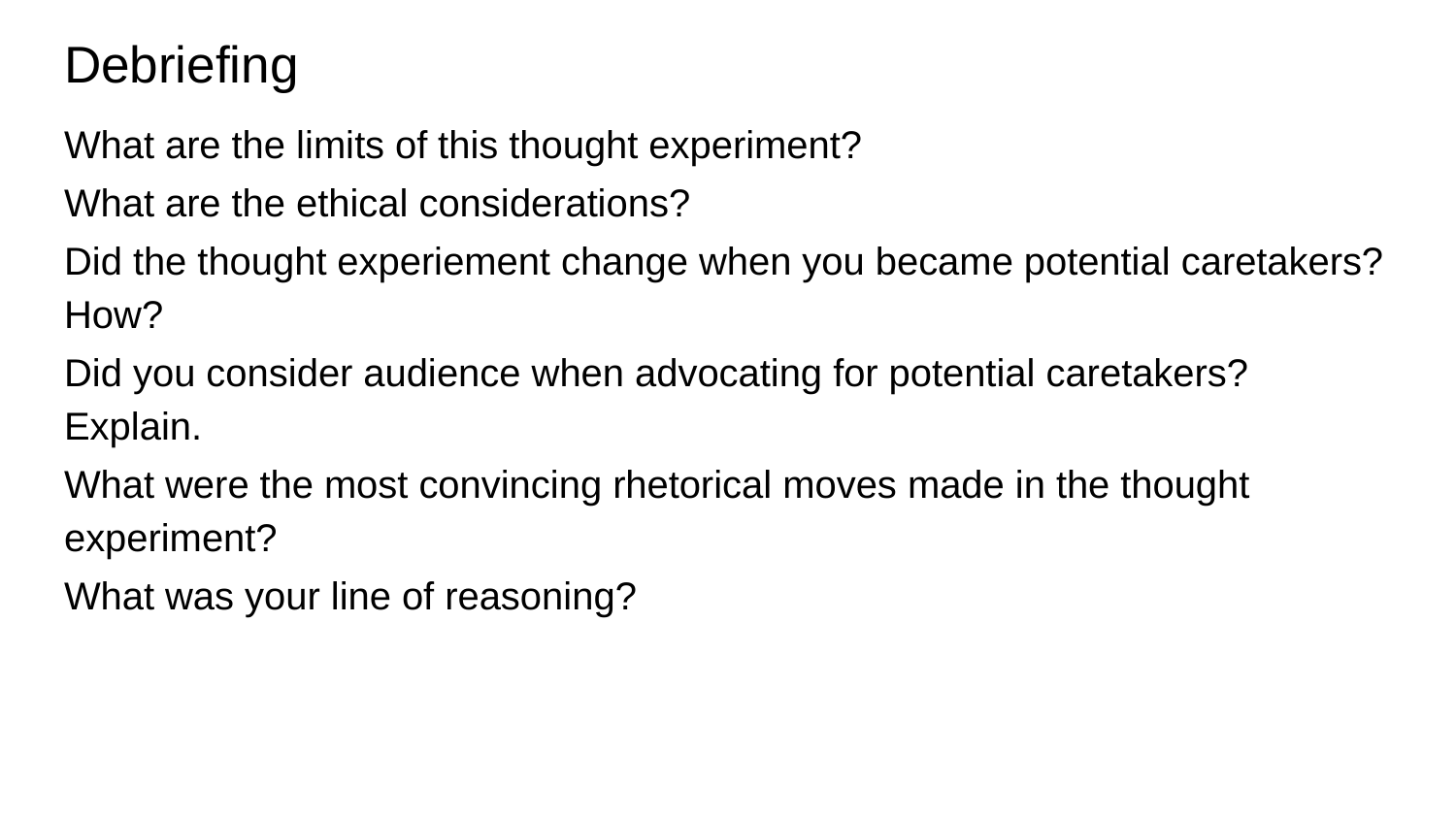

# Debriefing
What are the limits of this thought experiment?
What are the ethical considerations?
Did the thought experiement change when you became potential caretakers? How?
Did you consider audience when advocating for potential caretakers?  Explain.
What were the most convincing rhetorical moves made in the thought experiment?
What was your line of reasoning?